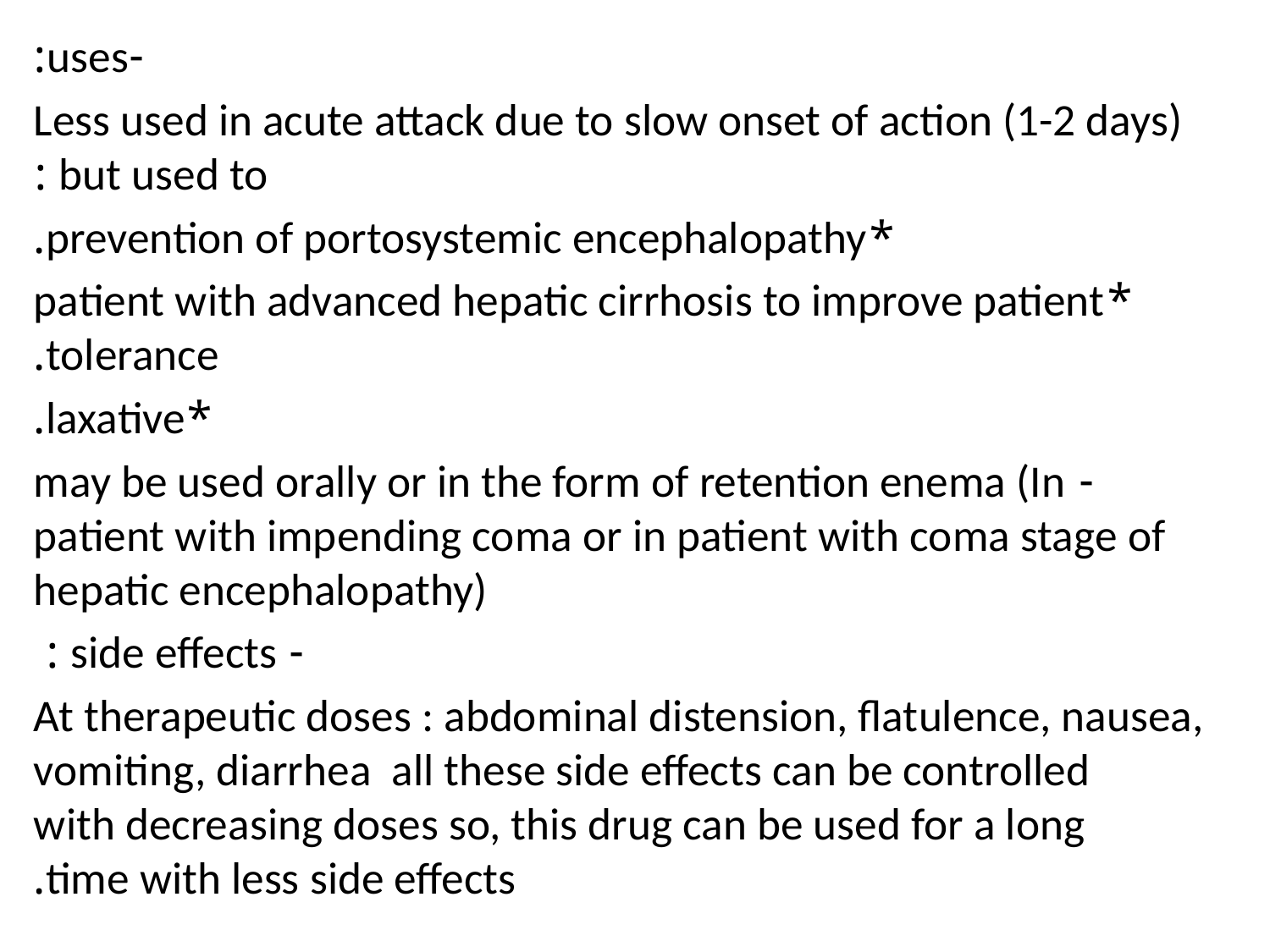

-uses:
Less used in acute attack due to slow onset of action (1-2 days) but used to :
*prevention of portosystemic encephalopathy.
*patient with advanced hepatic cirrhosis to improve patient tolerance.
*laxative.
- may be used orally or in the form of retention enema (In patient with impending coma or in patient with coma stage of hepatic encephalopathy)
- side effects :
At therapeutic doses : abdominal distension, flatulence, nausea, vomiting, diarrhea  all these side effects can be controlled with decreasing doses so, this drug can be used for a long time with less side effects.